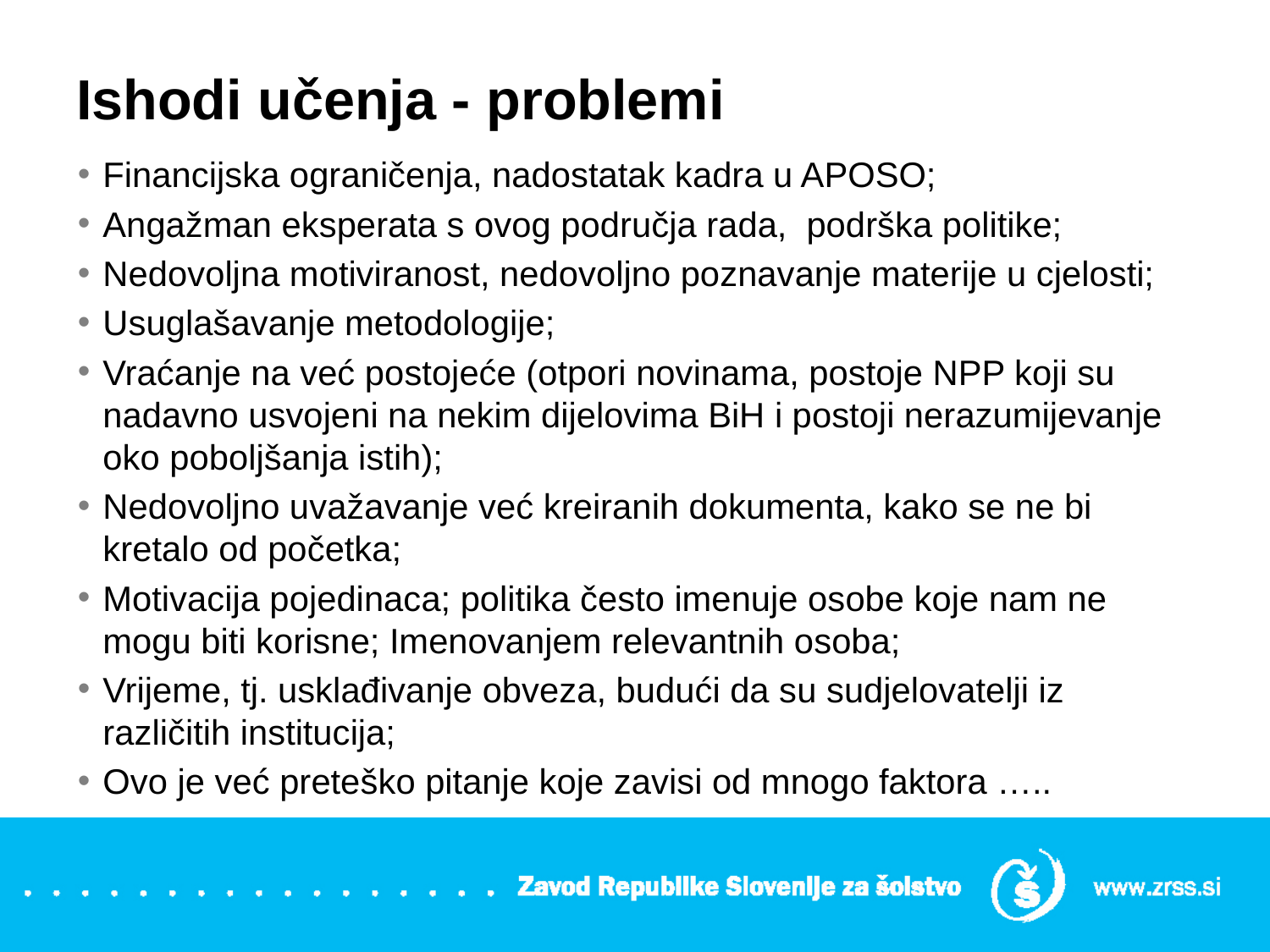

# Ishodi učenja - problemi
Financijska ograničenja, nadostatak kadra u APOSO;
Angažman eksperata s ovog područja rada,  podrška politike;
Nedovoljna motiviranost, nedovoljno poznavanje materije u cjelosti;
Usuglašavanje metodologije;
Vraćanje na već postojeće (otpori novinama, postoje NPP koji su nadavno usvojeni na nekim dijelovima BiH i postoji nerazumijevanje oko poboljšanja istih);
Nedovoljno uvažavanje već kreiranih dokumenta, kako se ne bi kretalo od početka;
Motivacija pojedinaca; politika često imenuje osobe koje nam ne mogu biti korisne; Imenovanjem relevantnih osoba;
Vrijeme, tj. usklađivanje obveza, budući da su sudjelovatelji iz različitih institucija;
Ovo je već preteško pitanje koje zavisi od mnogo faktora …..